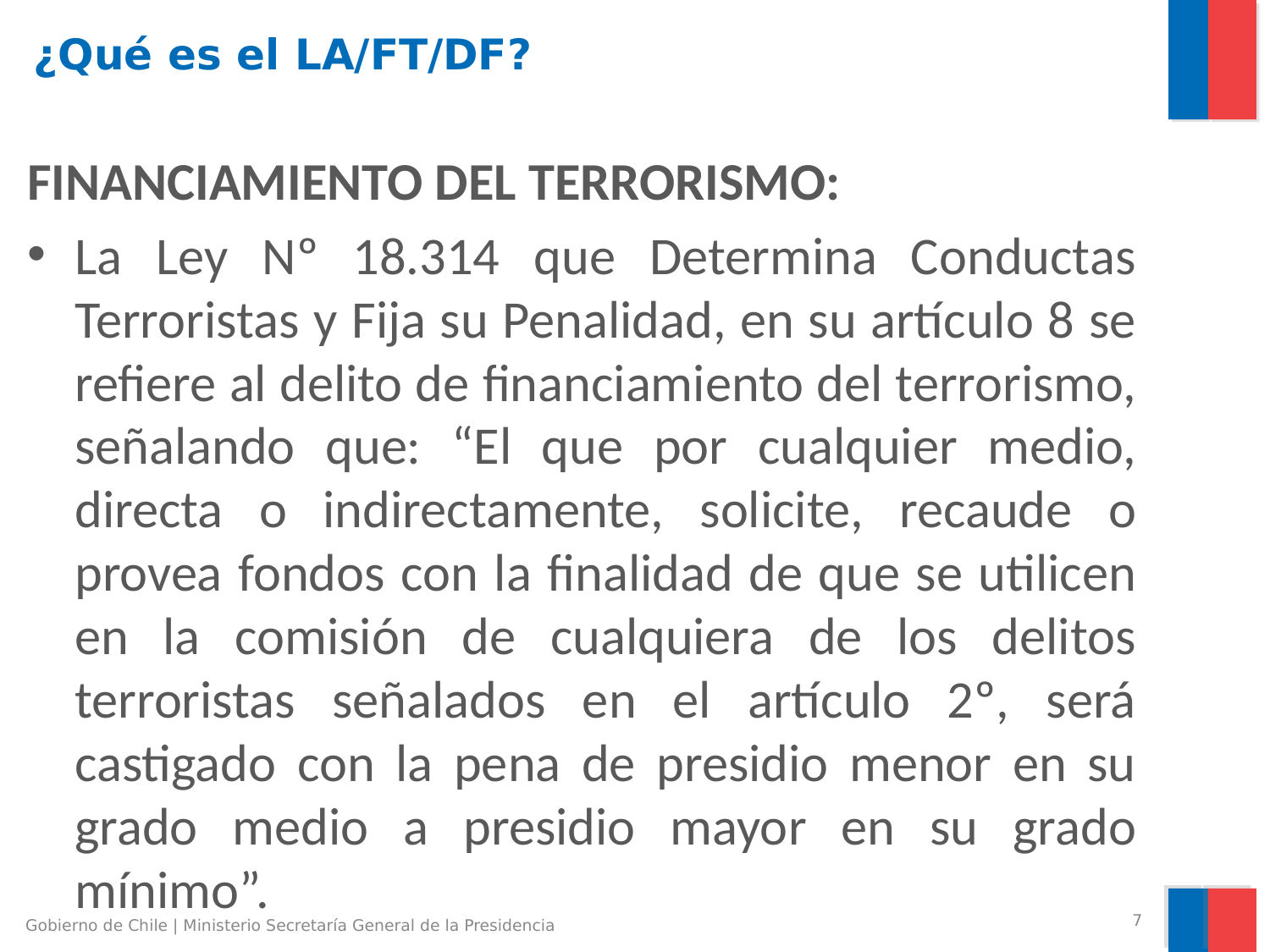

# ¿Qué es el LA/FT/DF?

FINANCIAMIENTO DEL TERRORISMO:
La Ley Nº 18.314 que Determina Conductas Terroristas y Fija su Penalidad, en su artículo 8 se refiere al delito de financiamiento del terrorismo, señalando que: “El que por cualquier medio, directa o indirectamente, solicite, recaude o provea fondos con la finalidad de que se utilicen en la comisión de cualquiera de los delitos terroristas señalados en el artículo 2º, será castigado con la pena de presidio menor en su grado medio a presidio mayor en su grado mínimo”.
7
Gobierno de Chile | Ministerio Secretaría General de la Presidencia